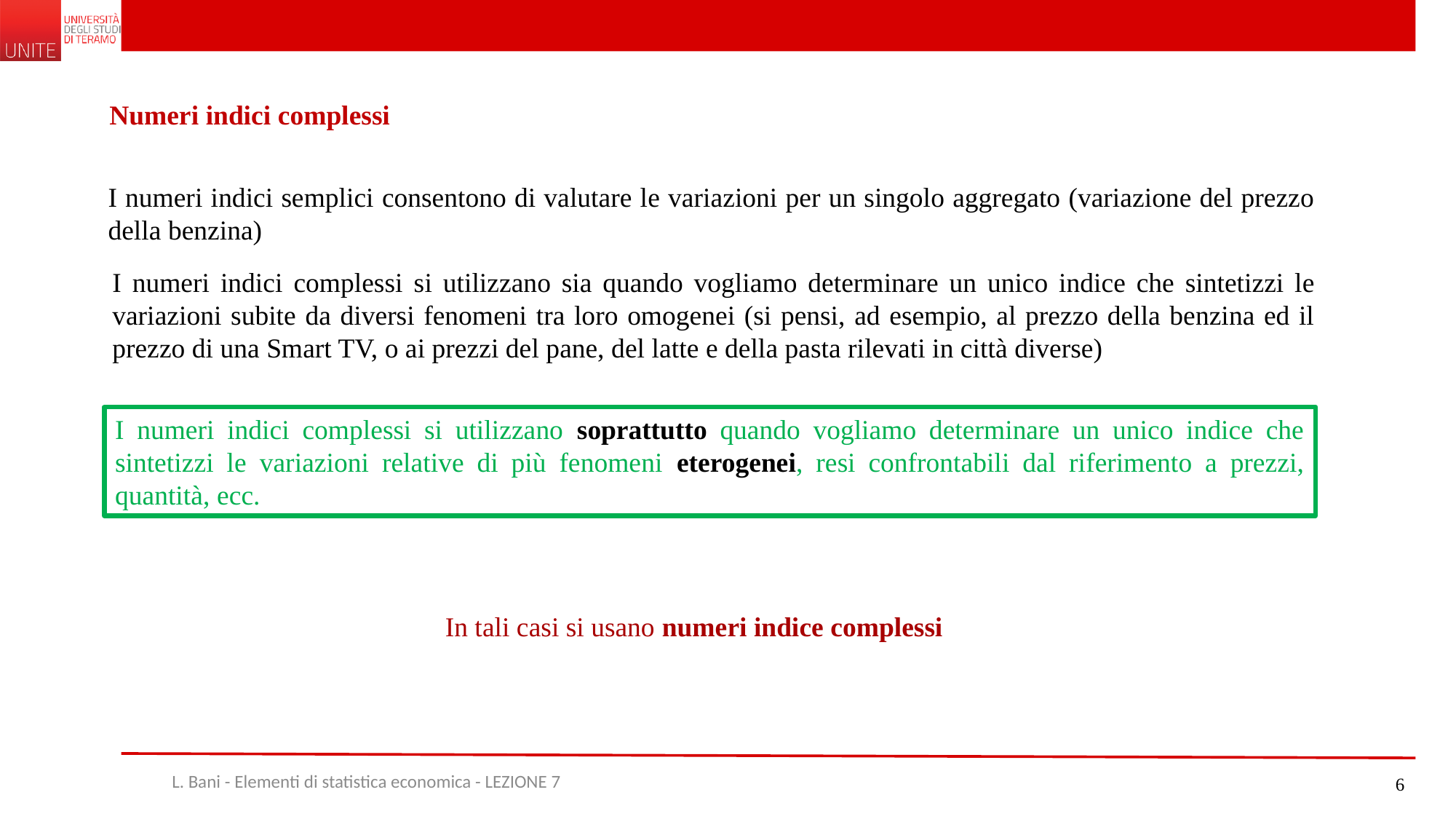

Numeri indici complessi
I numeri indici semplici consentono di valutare le variazioni per un singolo aggregato (variazione del prezzo della benzina)
I numeri indici complessi si utilizzano sia quando vogliamo determinare un unico indice che sintetizzi le variazioni subite da diversi fenomeni tra loro omogenei (si pensi, ad esempio, al prezzo della benzina ed il prezzo di una Smart TV, o ai prezzi del pane, del latte e della pasta rilevati in città diverse)
I numeri indici complessi si utilizzano soprattutto quando vogliamo determinare un unico indice che sintetizzi le variazioni relative di più fenomeni eterogenei, resi confrontabili dal riferimento a prezzi, quantità, ecc.
In tali casi si usano numeri indice complessi
L. Bani - Elementi di statistica economica - LEZIONE 7
6